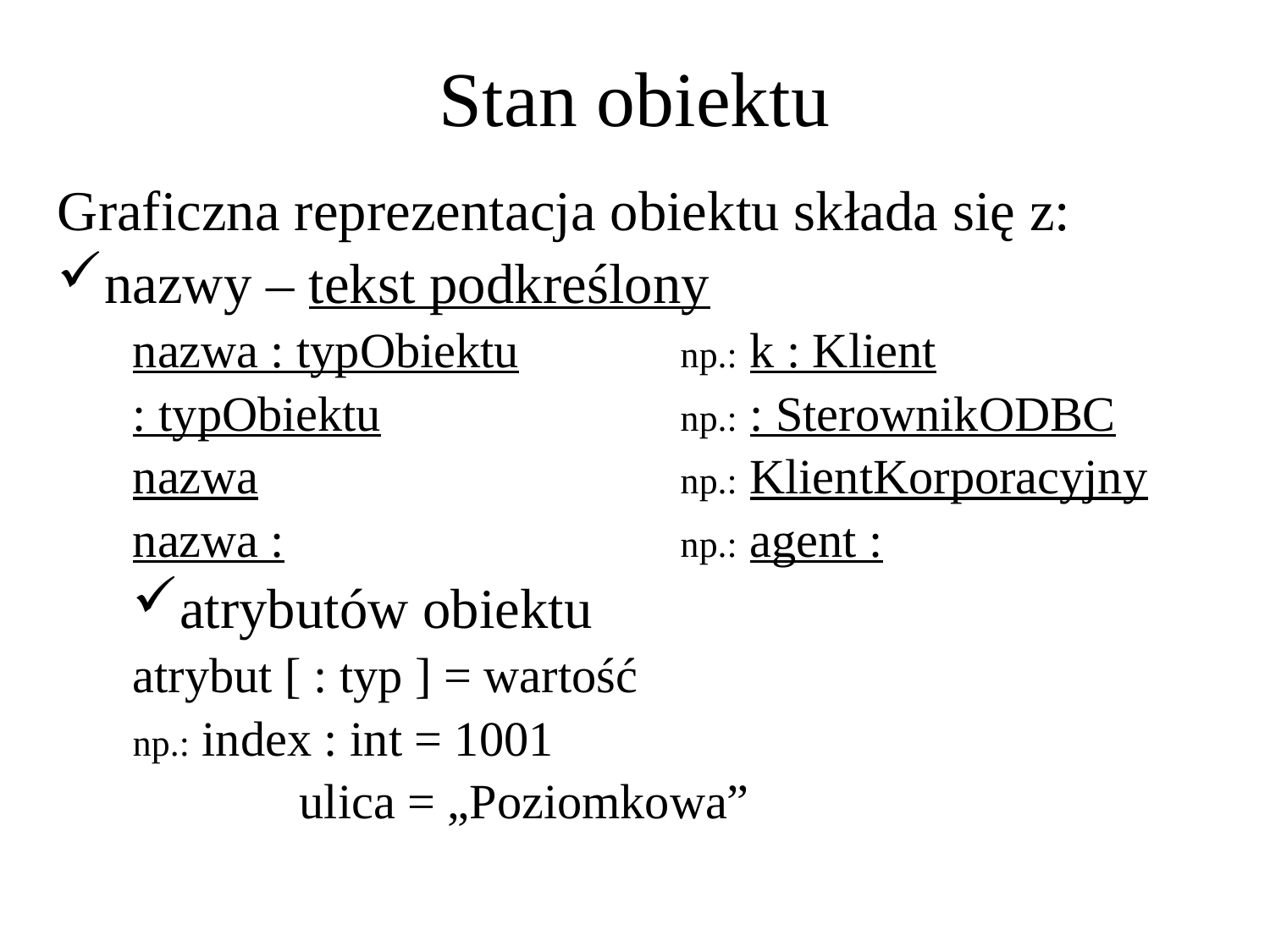

Stan obiektu
Graficzna reprezentacja obiektu składa się z:
nazwy – tekst podkreślony
nazwa : typObiektu		np.: k : Klient
: typObiektu			np.: : SterownikODBC
nazwa				np.: KlientKorporacyjny
nazwa :				np.: agent :
atrybutów obiektu
atrybut [ : typ ] = wartość
np.: index : int = 1001
		ulica = „Poziomkowa”